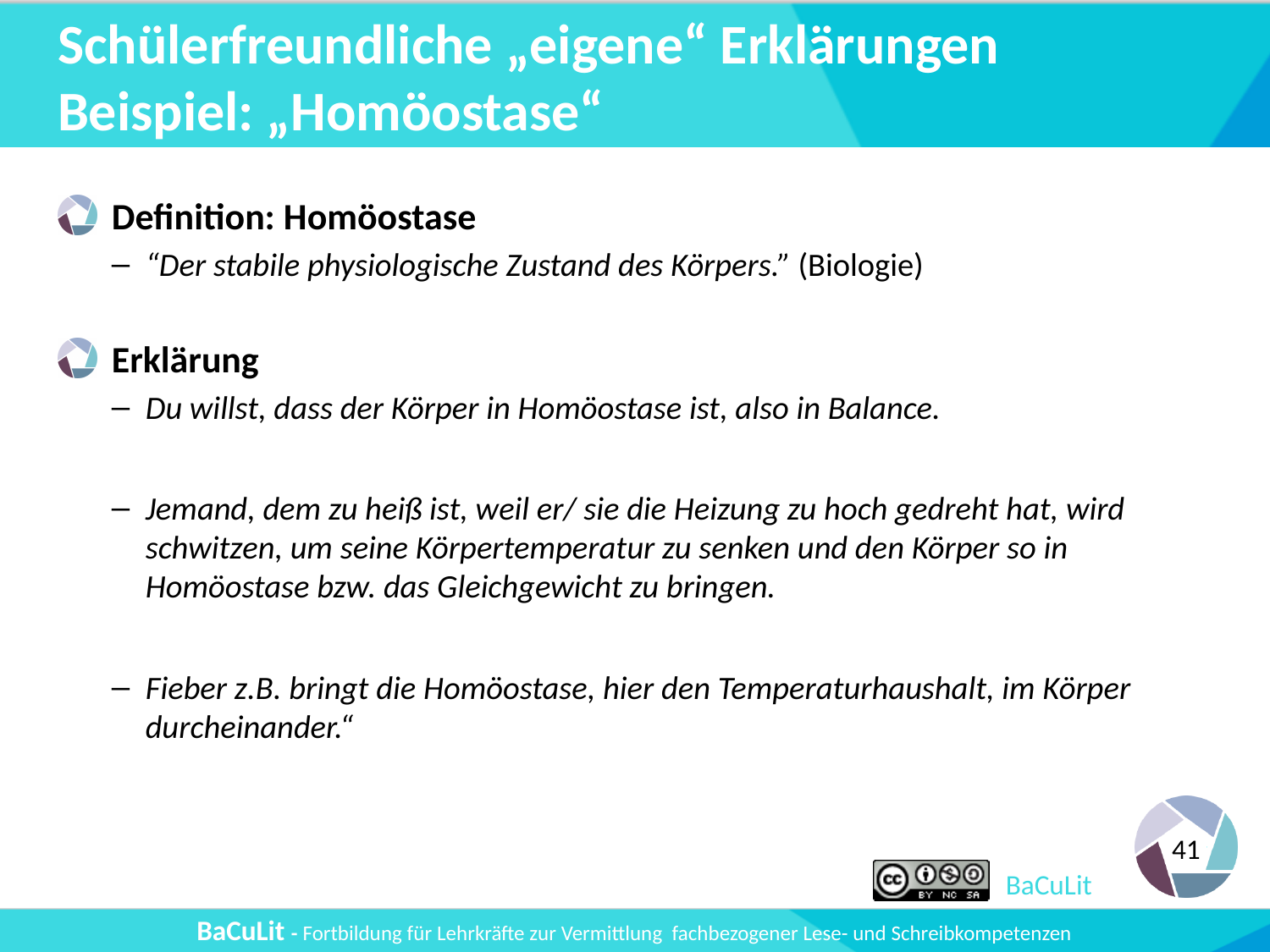

# Schülerfreundliche „eigene“ Erklärungen Beispiel: „Homöostase“
Definition: Homöostase
“Der stabile physiologische Zustand des Körpers.” (Biologie)

Erklärung
Du willst, dass der Körper in Homöostase ist, also in Balance.

Jemand, dem zu heiß ist, weil er/ sie die Heizung zu hoch gedreht hat, wird schwitzen, um seine Körpertemperatur zu senken und den Körper so in Homöostase bzw. das Gleichgewicht zu bringen.

Fieber z.B. bringt die Homöostase, hier den Temperaturhaushalt, im Körper durcheinander.“